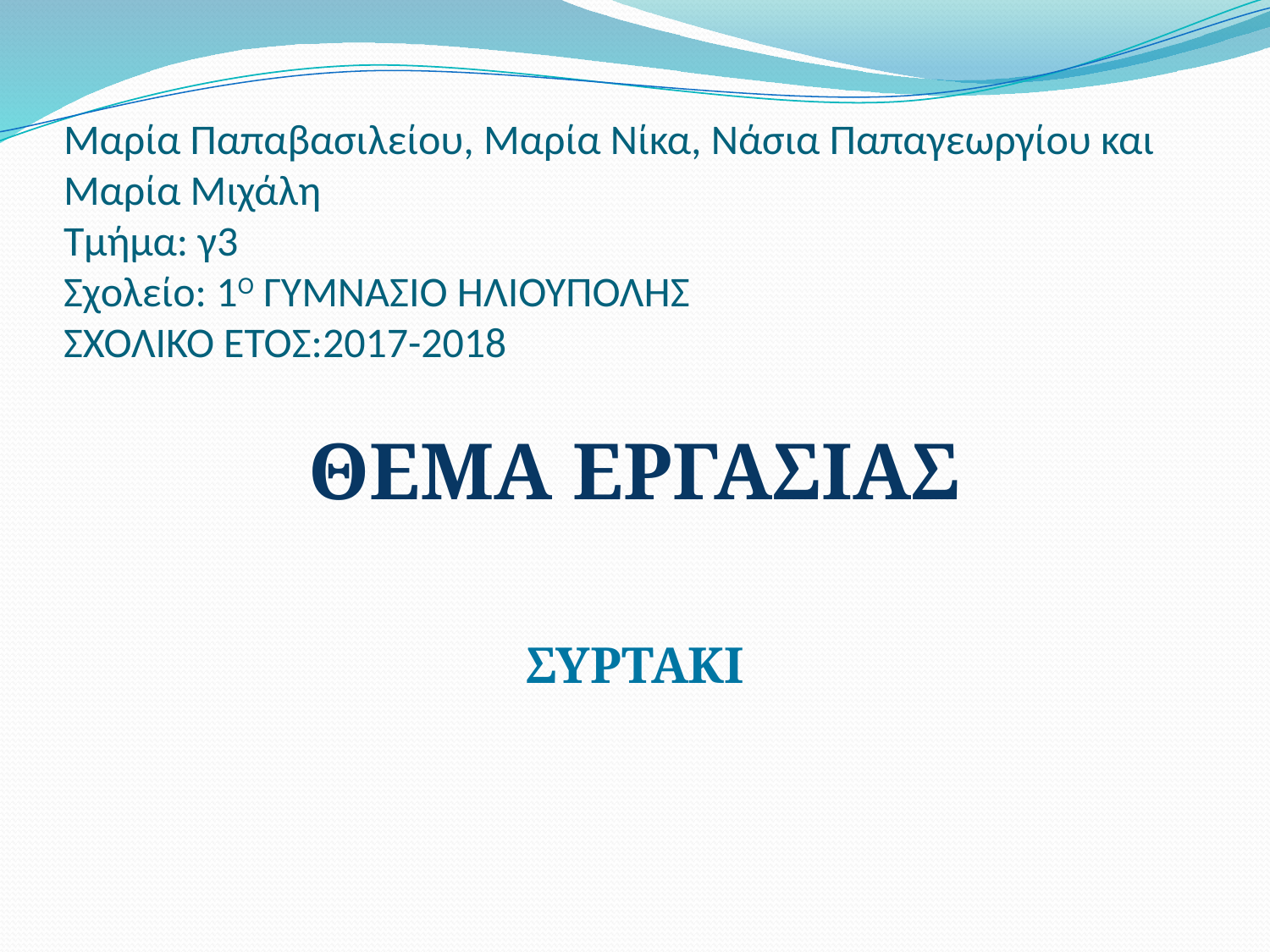

# Μαρία Παπαβασιλείου, Μαρία Νίκα, Νάσια Παπαγεωργίου και Μαρία Μιχάλη Τμήμα: γ3 Σχολείο: 1Ο ΓΥΜΝΑΣΙΟ ΗΛΙΟΥΠΟΛΗΣ ΣΧΟΛΙΚΟ ΕΤΟΣ:2017-2018
ΘΕΜΑ ΕΡΓΑΣΙΑΣ

ΣΥΡΤΑΚΙ